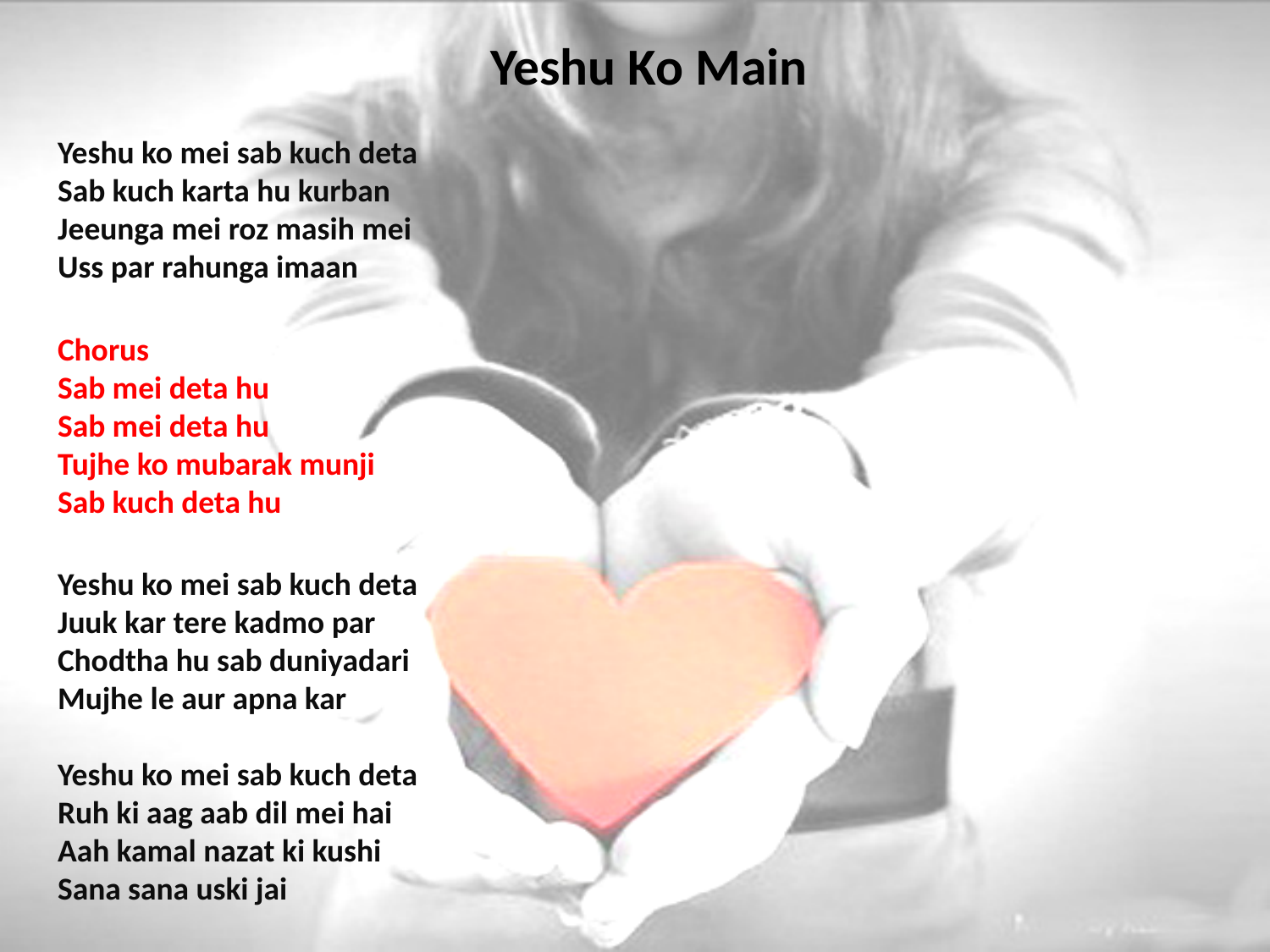

# Yeshu Ko Main
Yeshu ko mei sab kuch deta  Sab kuch karta hu kurban
Jeeunga mei roz masih mei  Uss par rahunga imaan
Chorus
Sab mei deta hu
Sab mei deta hu
Tujhe ko mubarak munji
Sab kuch deta hu
Yeshu ko mei sab kuch deta
Juuk kar tere kadmo par
Chodtha hu sab duniyadari
Mujhe le aur apna kar
Yeshu ko mei sab kuch deta
Ruh ki aag aab dil mei hai
Aah kamal nazat ki kushi
Sana sana uski jai